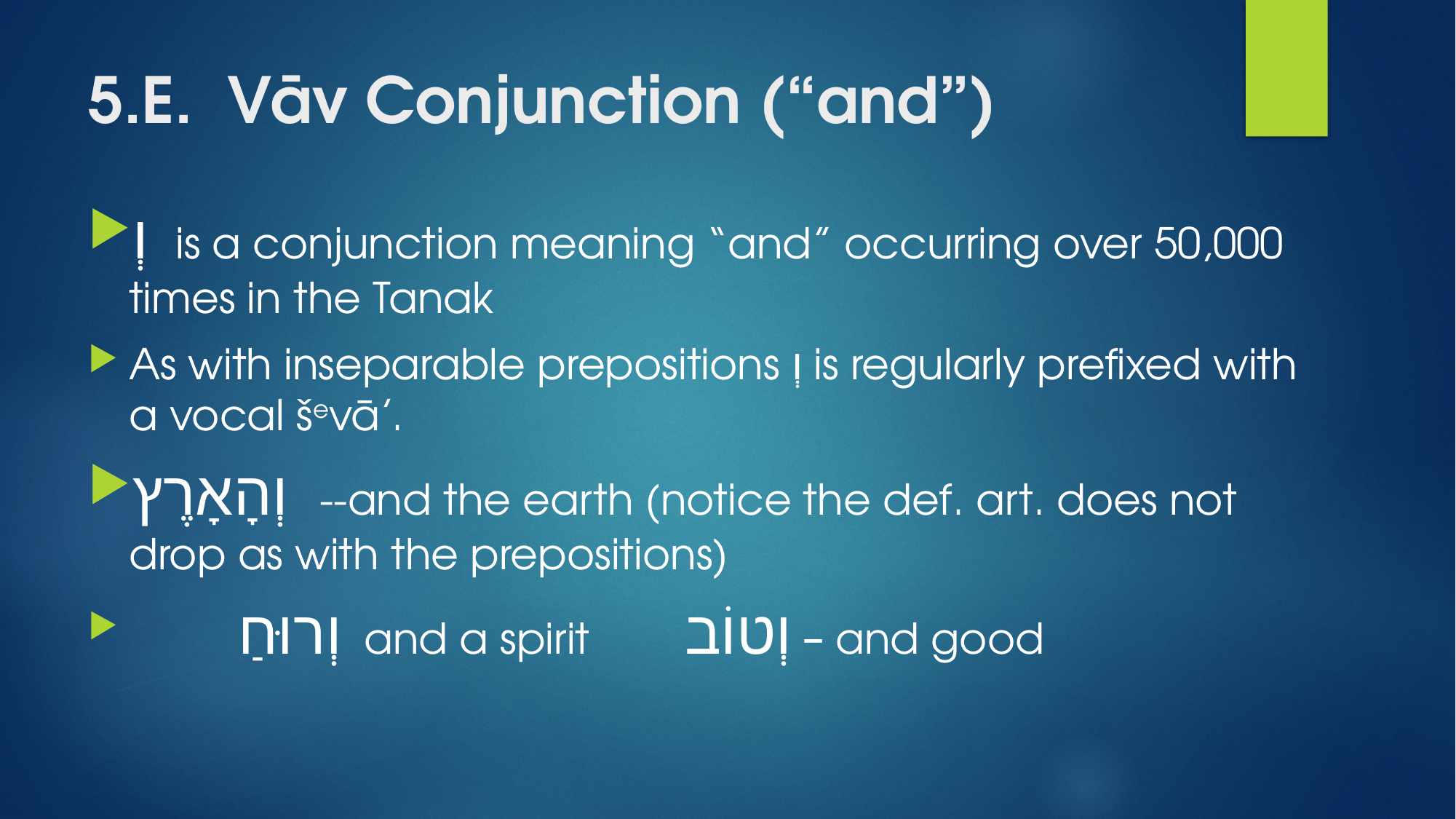

# 5.E.  Vāv Conjunction (“and”)
וְ  is a conjunction meaning “and” occurring over 50,000 times in the Tanak
As with inseparable prepositions וְ is regularly prefixed with a vocal ševā’.
וְהָאָרֶץ  --and the earth (notice the def. art. does not drop as with the prepositions)
	וְרוּחַ  and a spirit        וְטוֹב – and good